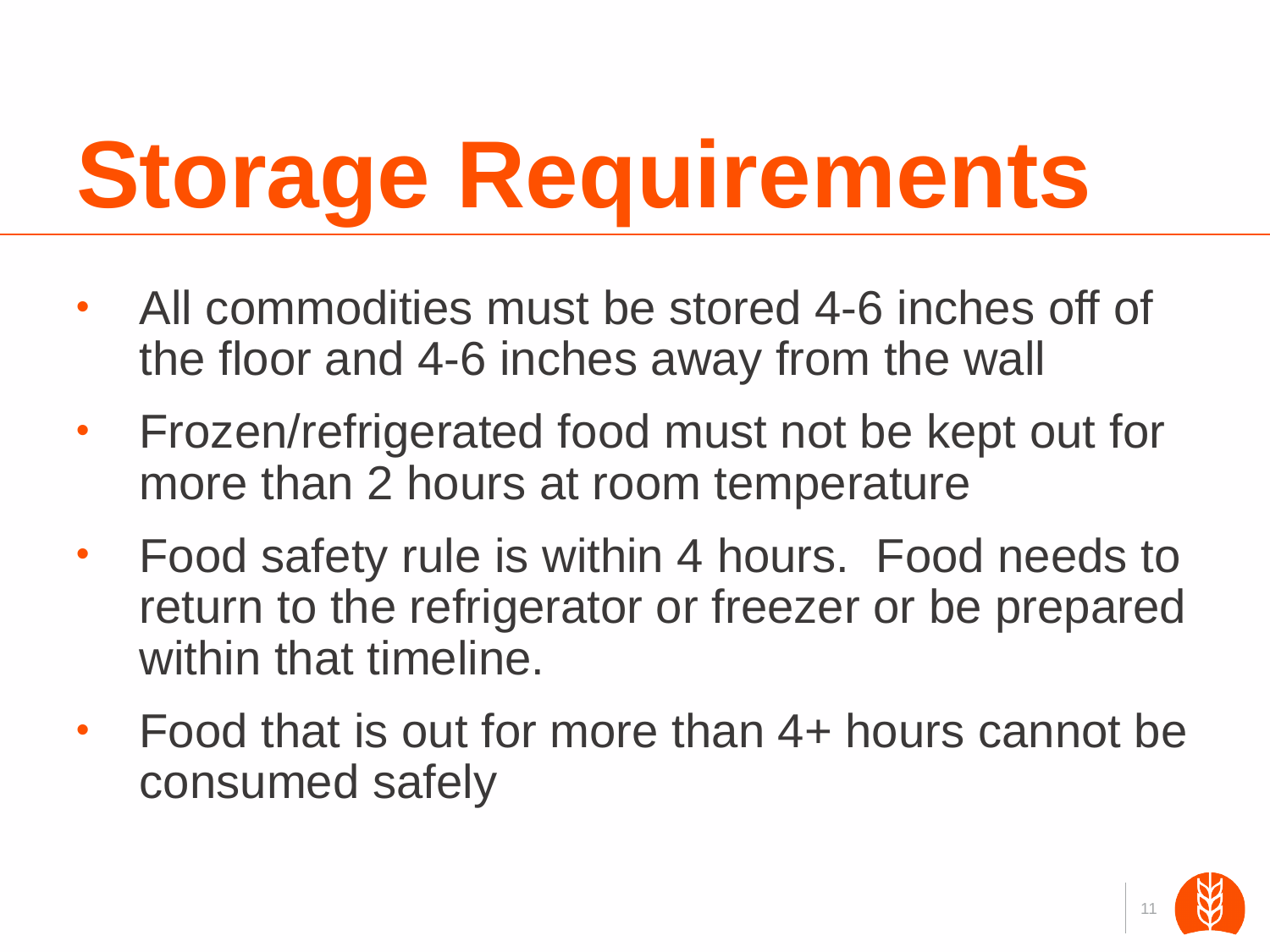

# Storage Requirements
All commodities must be stored 4-6 inches off of the floor and 4-6 inches away from the wall
Frozen/refrigerated food must not be kept out for more than 2 hours at room temperature
Food safety rule is within 4 hours.  Food needs to return to the refrigerator or freezer or be prepared within that timeline.
Food that is out for more than 4+ hours cannot be consumed safely

11